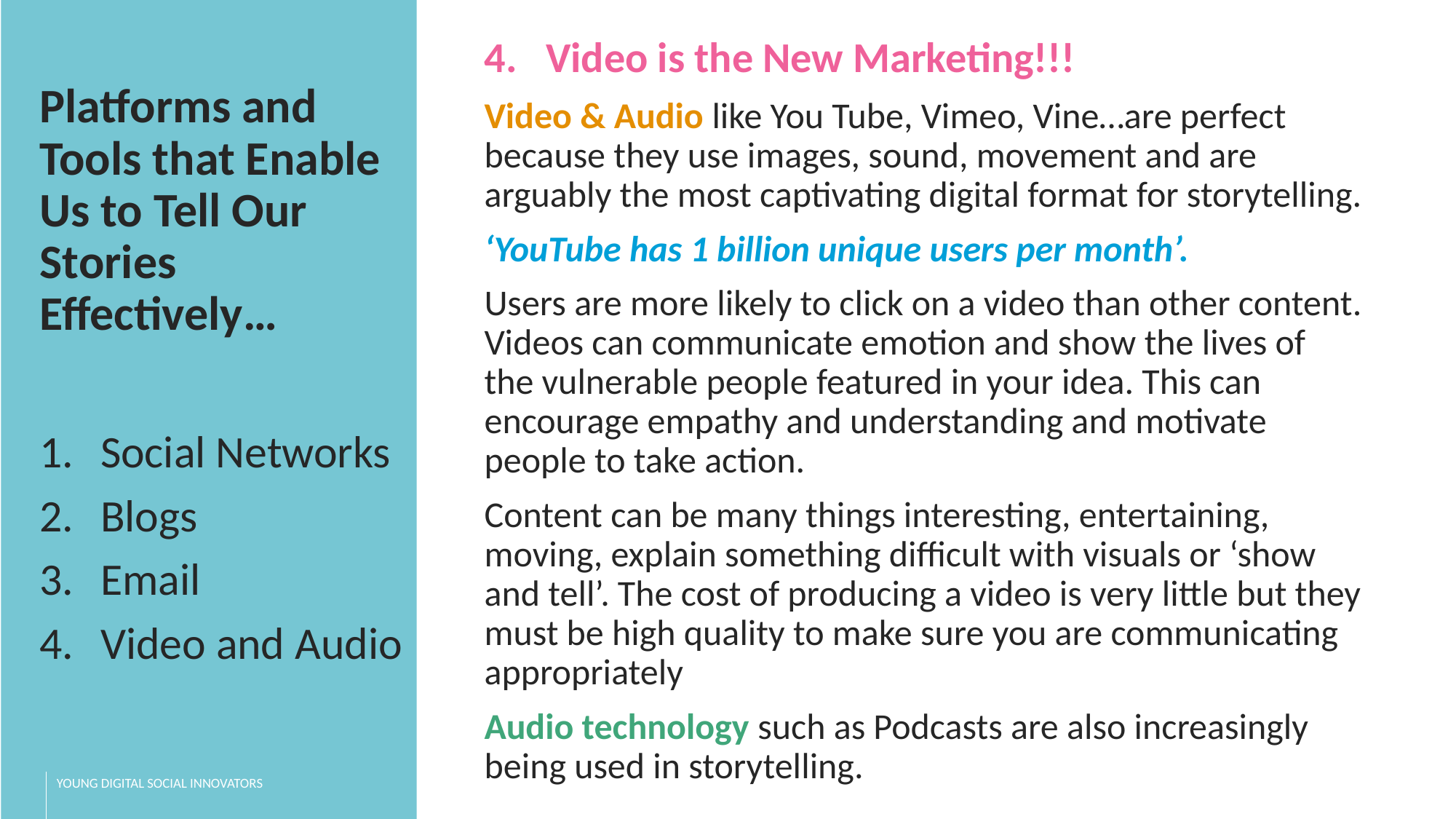

Video is the New Marketing!!!
Video & Audio like You Tube, Vimeo, Vine…are perfect because they use images, sound, movement and are arguably the most captivating digital format for storytelling.
‘YouTube has 1 billion unique users per month’.
Users are more likely to click on a video than other content. Videos can communicate emotion and show the lives of the vulnerable people featured in your idea. This can encourage empathy and understanding and motivate people to take action.
Content can be many things interesting, entertaining, moving, explain something difficult with visuals or ‘show and tell’. The cost of producing a video is very little but they must be high quality to make sure you are communicating appropriately
Audio technology such as Podcasts are also increasingly being used in storytelling.

Platforms and Tools that Enable Us to Tell Our Stories Effectively…

Social Networks
Blogs
Email
Video and Audio